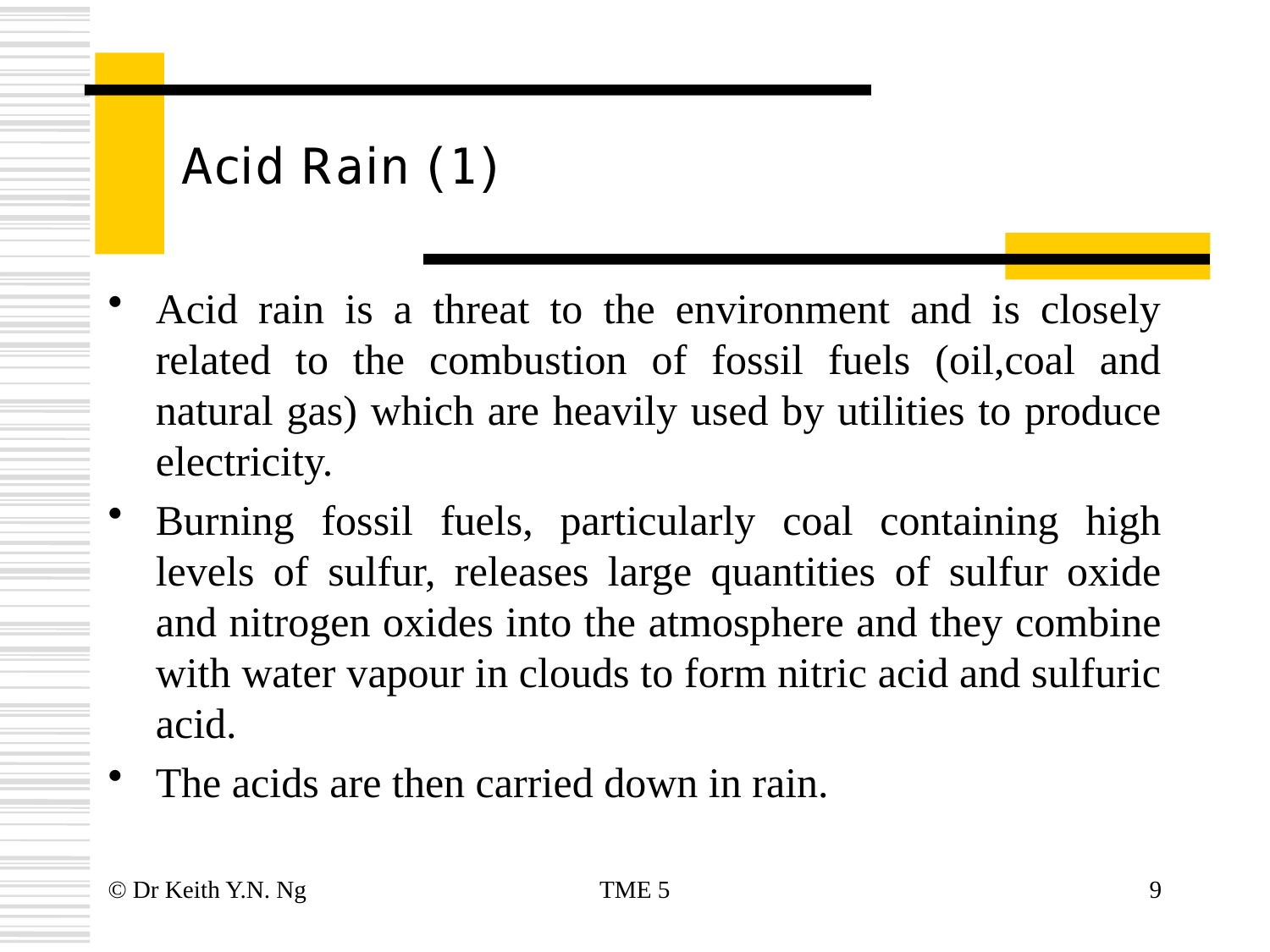

# Acid Rain (1)
Acid rain is a threat to the environment and is closely related to the combustion of fossil fuels (oil,coal and natural gas) which are heavily used by utilities to produce electricity.
Burning fossil fuels, particularly coal containing high levels of sulfur, releases large quantities of sulfur oxide and nitrogen oxides into the atmosphere and they combine with water vapour in clouds to form nitric acid and sulfuric acid.
The acids are then carried down in rain.

© Dr Keith Y.N. Ng
TME 5
9